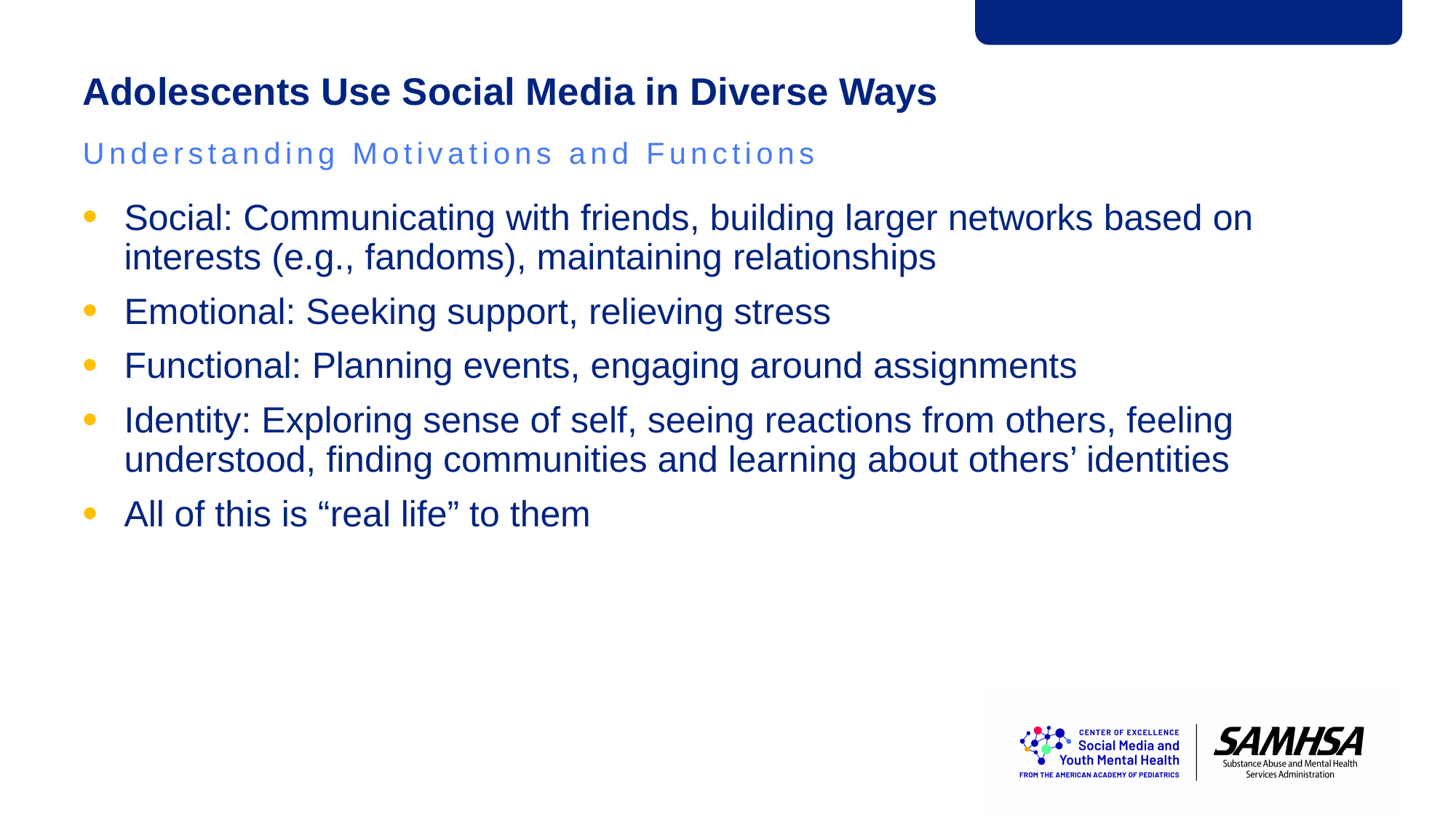

# Adolescents Use Social Media in Diverse Ways
Understanding Motivations and Functions
Social: Communicating with friends, building larger networks based on interests (e.g., fandoms), maintaining relationships
Emotional: Seeking support, relieving stress
Functional: Planning events, engaging around assignments
Identity: Exploring sense of self, seeing reactions from others, feeling understood, finding communities and learning about others’ identities
All of this is “real life” to them